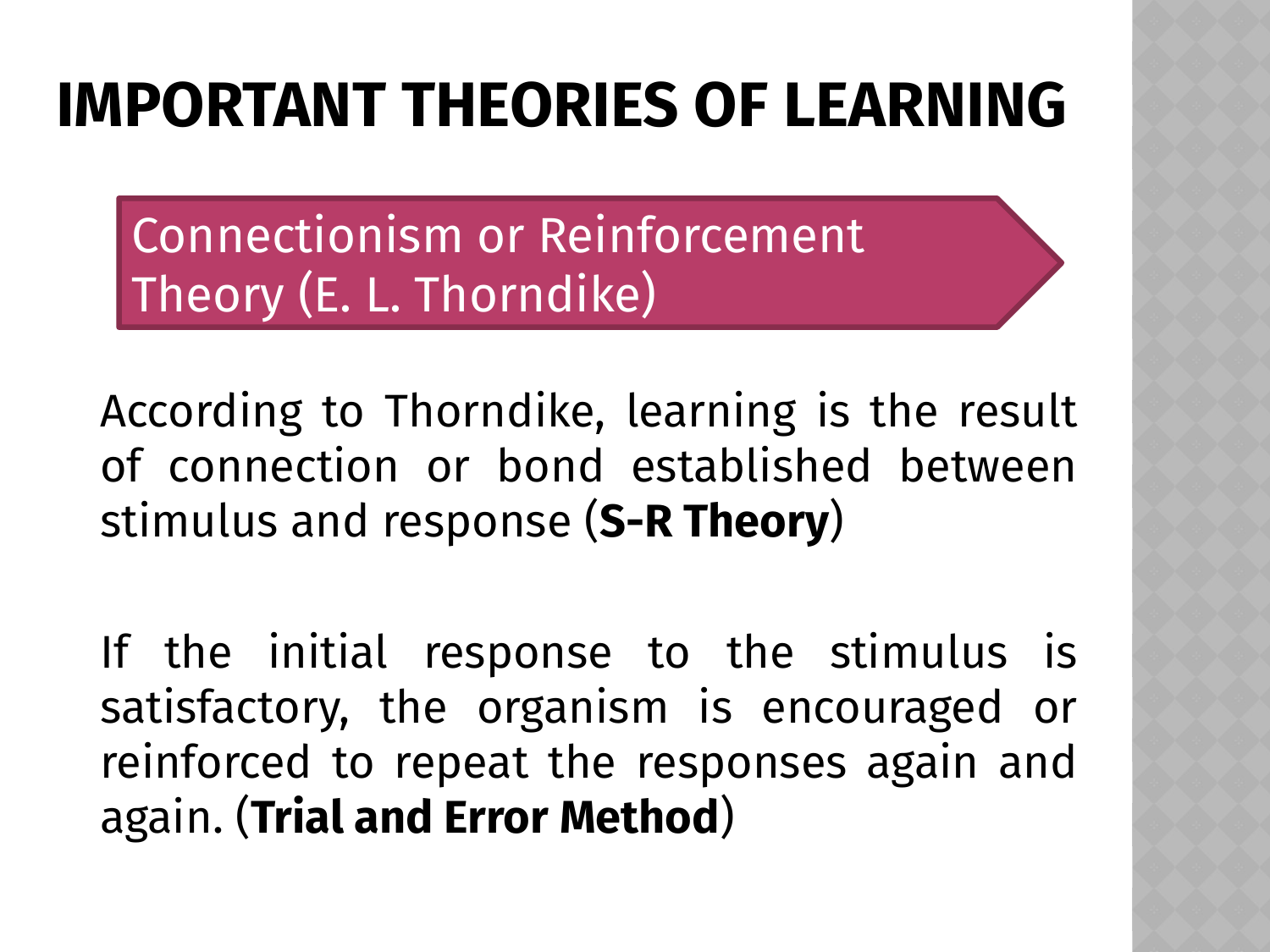

# Important theories of learning

	According to Thorndike, learning is the result of connection or bond established between stimulus and response (S-R Theory)

	If the initial response to the stimulus is satisfactory, the organism is encouraged or reinforced to repeat the responses again and again. (Trial and Error Method)
Connectionism or Reinforcement Theory (E. L. Thorndike)